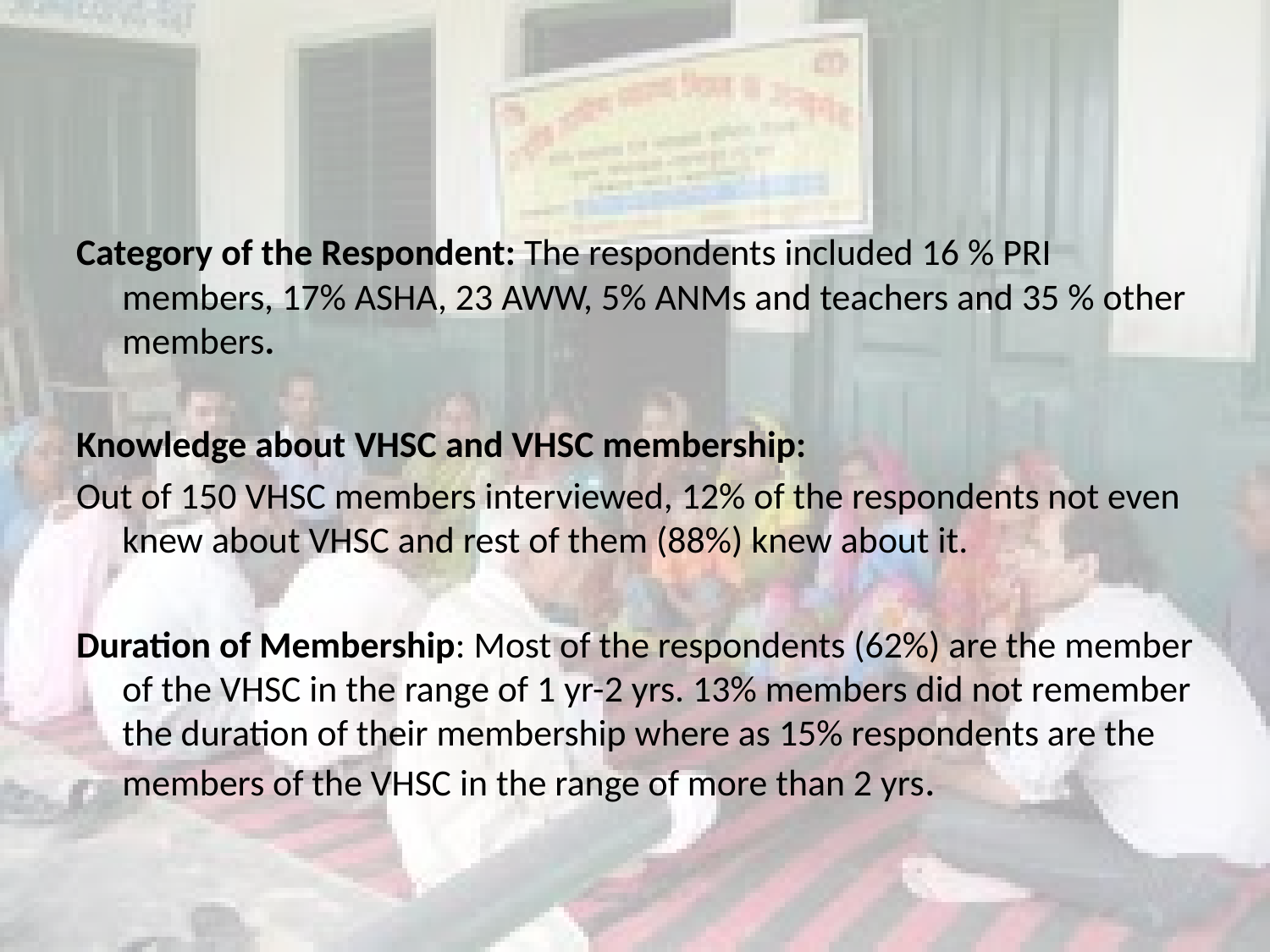

#
Category of the Respondent: The respondents included 16 % PRI members, 17% ASHA, 23 AWW, 5% ANMs and teachers and 35 % other members.

Knowledge about VHSC and VHSC membership:
Out of 150 VHSC members interviewed, 12% of the respondents not even knew about VHSC and rest of them (88%) knew about it.

Duration of Membership: Most of the respondents (62%) are the member of the VHSC in the range of 1 yr-2 yrs. 13% members did not remember the duration of their membership where as 15% respondents are the members of the VHSC in the range of more than 2 yrs.